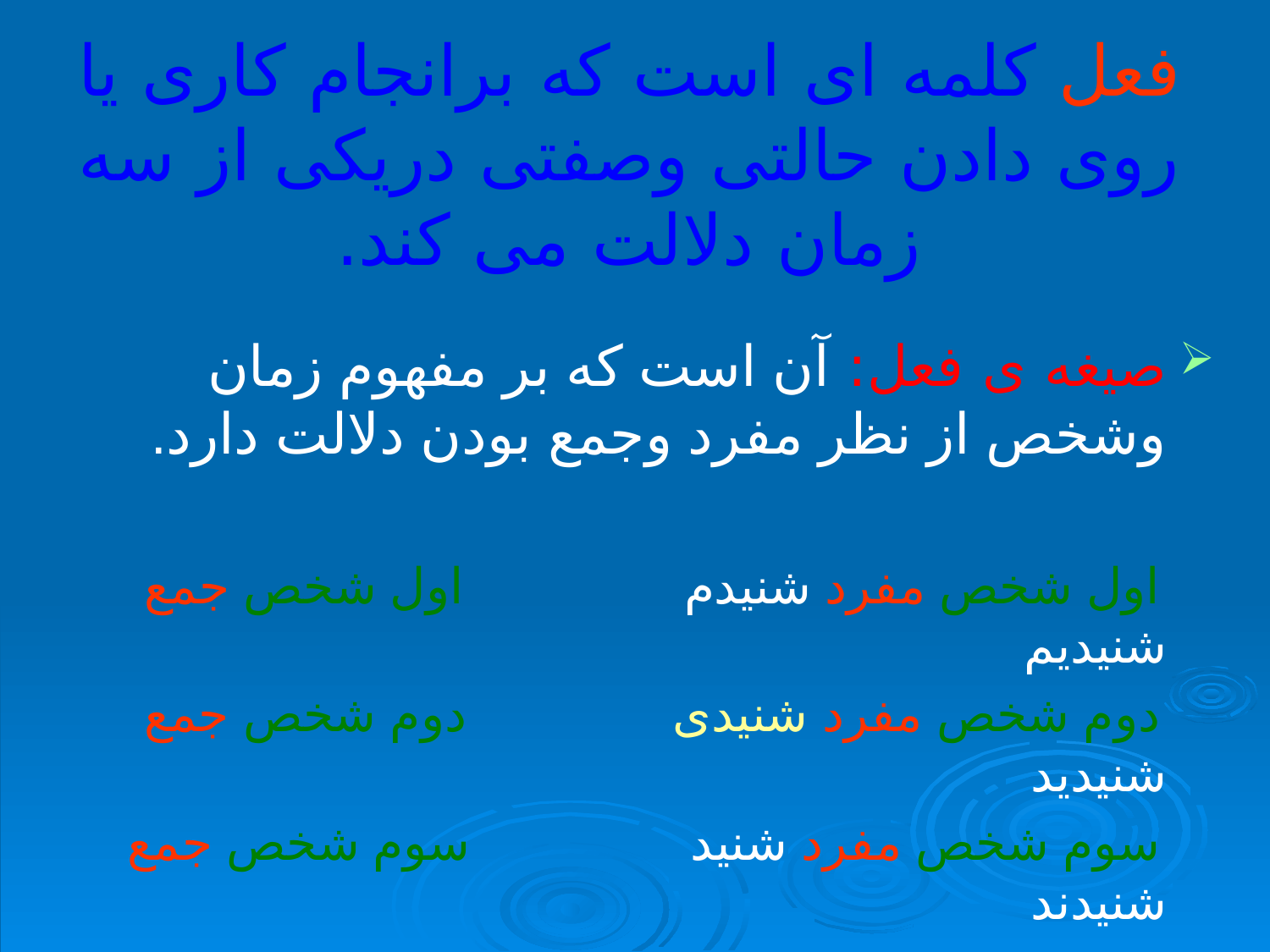

# فعل کلمه ای است که برانجام کاری یا روی دادن حالتی وصفتی دریکی از سه زمان دلالت می کند.
صیغه ی فعل: آن است که بر مفهوم زمان وشخص از نظر مفرد وجمع بودن دلالت دارد.

    اول شخص مفرد شنیدم                اول شخص جمع شنیدیم
    دوم شخص مفرد شنیدی               دوم شخص جمع شنیدید
    سوم شخص مفرد شنید                سوم شخص جمع شنیدند